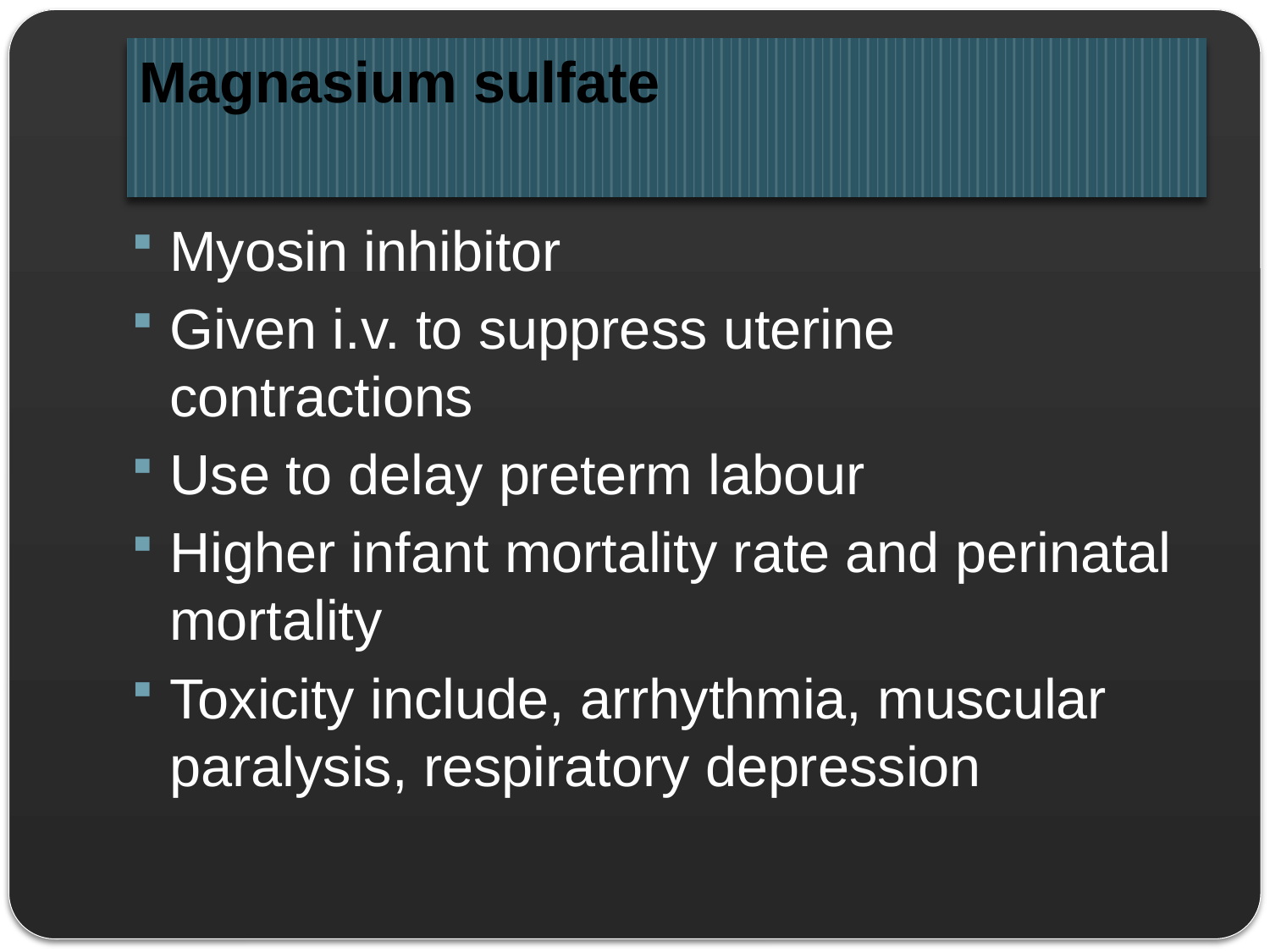

# Magnasium sulfate
Myosin inhibitor
Given i.v. to suppress uterine contractions
Use to delay preterm labour
Higher infant mortality rate and perinatal mortality
Toxicity include, arrhythmia, muscular paralysis, respiratory depression